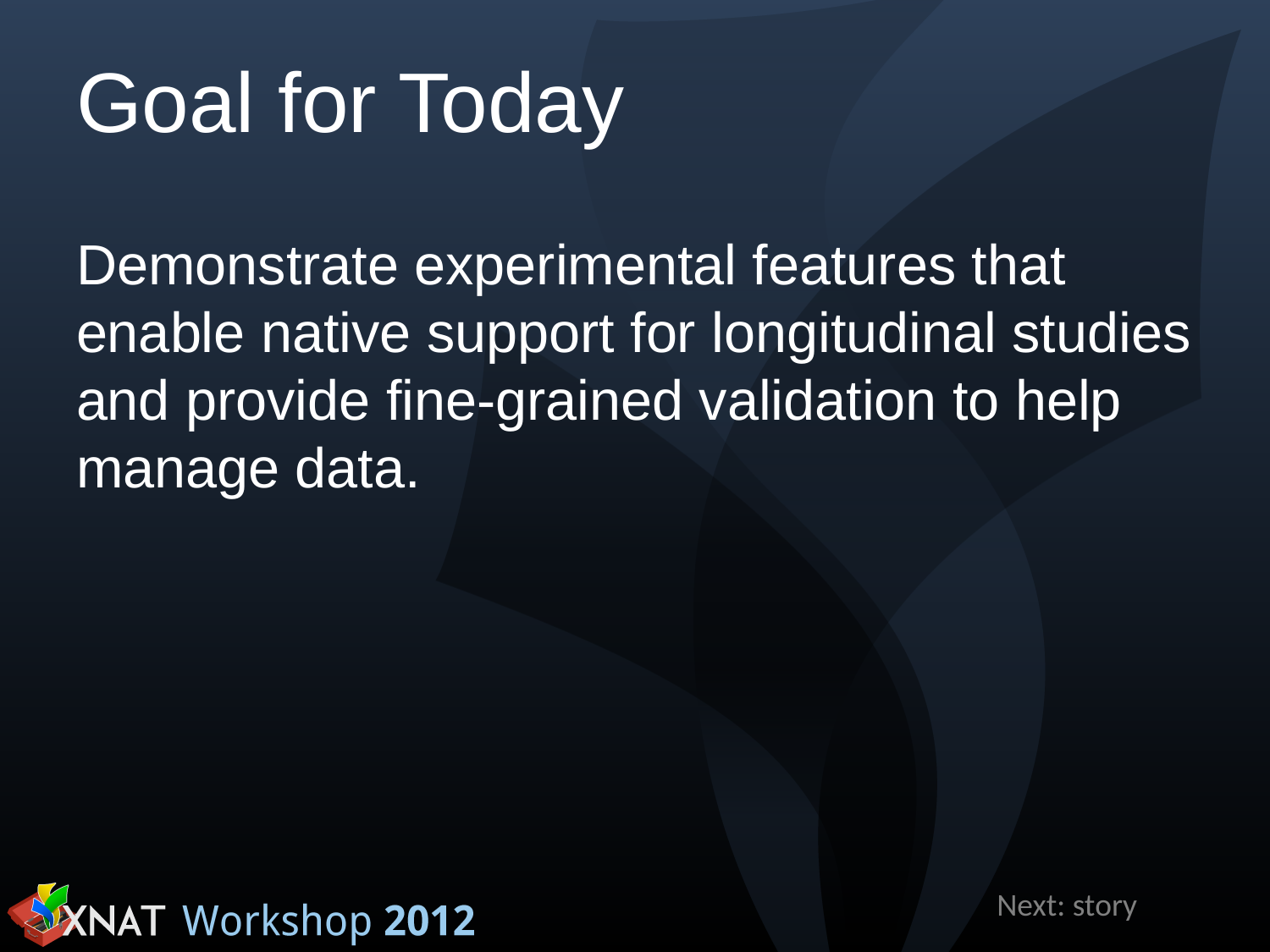

# Goal for Today
Demonstrate experimental features that enable native support for longitudinal studies and provide fine-grained validation to help manage data.

Next: story